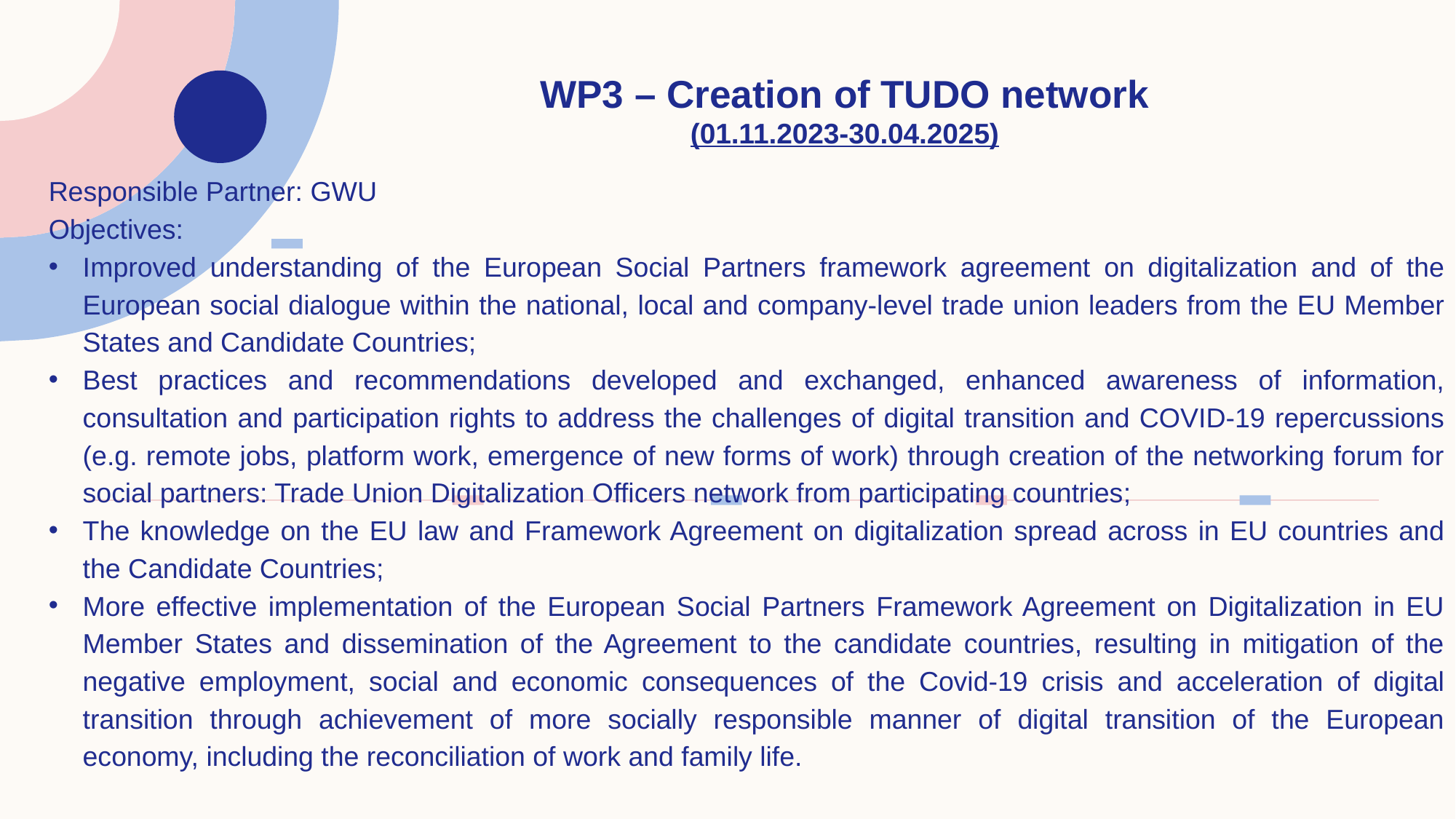

# WP3 – Creation of TUDO network (01.11.2023-30.04.2025)
Responsible Partner: GWU
Objectives:
Improved understanding of the European Social Partners framework agreement on digitalization and of the European social dialogue within the national, local and company-level trade union leaders from the EU Member States and Candidate Countries;
Best practices and recommendations developed and exchanged, enhanced awareness of information, consultation and participation rights to address the challenges of digital transition and COVID-19 repercussions (e.g. remote jobs, platform work, emergence of new forms of work) through creation of the networking forum for social partners: Trade Union Digitalization Officers network from participating countries;
The knowledge on the EU law and Framework Agreement on digitalization spread across in EU countries and the Candidate Countries;
More effective implementation of the European Social Partners Framework Agreement on Digitalization in EU Member States and dissemination of the Agreement to the candidate countries, resulting in mitigation of the negative employment, social and economic consequences of the Covid-19 crisis and acceleration of digital transition through achievement of more socially responsible manner of digital transition of the European economy, including the reconciliation of work and family life.